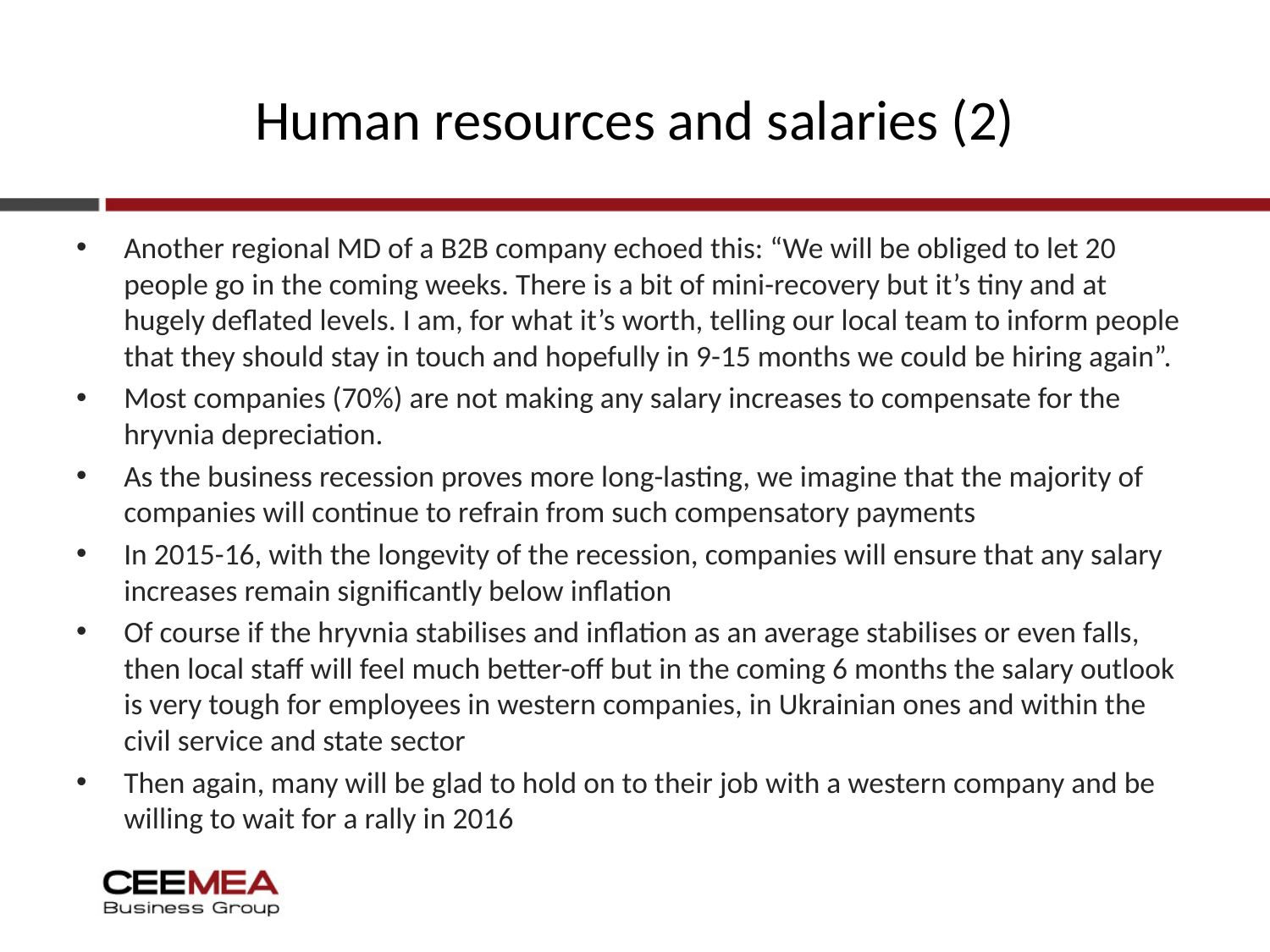

# Human resources and salaries (2)
Another regional MD of a B2B company echoed this: “We will be obliged to let 20 people go in the coming weeks. There is a bit of mini-recovery but it’s tiny and at hugely deflated levels. I am, for what it’s worth, telling our local team to inform people that they should stay in touch and hopefully in 9-15 months we could be hiring again”.
Most companies (70%) are not making any salary increases to compensate for the hryvnia depreciation.
As the business recession proves more long-lasting, we imagine that the majority of companies will continue to refrain from such compensatory payments
In 2015-16, with the longevity of the recession, companies will ensure that any salary increases remain significantly below inflation
Of course if the hryvnia stabilises and inflation as an average stabilises or even falls, then local staff will feel much better-off but in the coming 6 months the salary outlook is very tough for employees in western companies, in Ukrainian ones and within the civil service and state sector
Then again, many will be glad to hold on to their job with a western company and be willing to wait for a rally in 2016